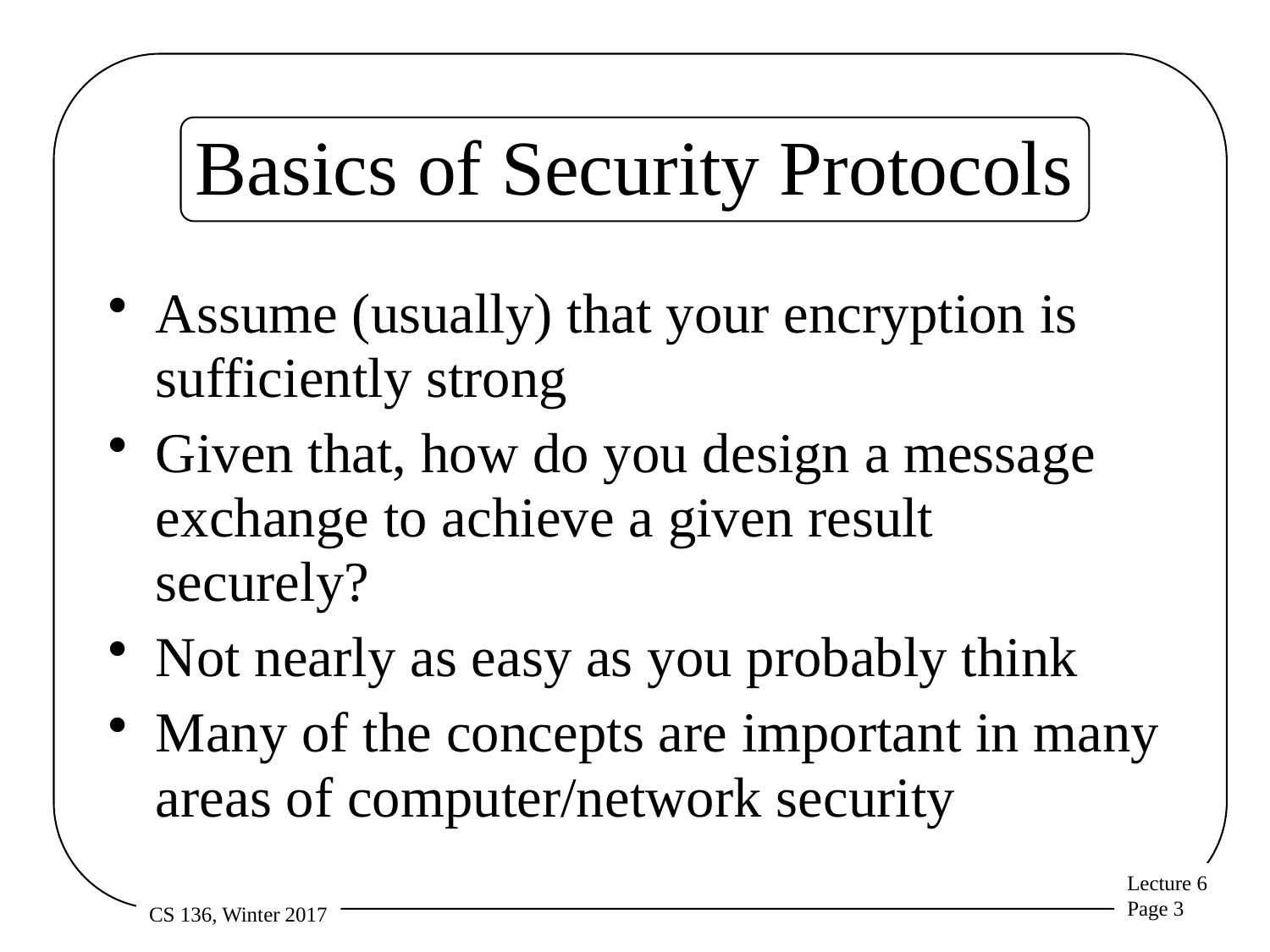

# Basics of Security Protocols

Assume (usually) that your encryption is sufficiently strong
Given that, how do you design a message exchange to achieve a given result securely?
Not nearly as easy as you probably think
Many of the concepts are important in many areas of computer/network security